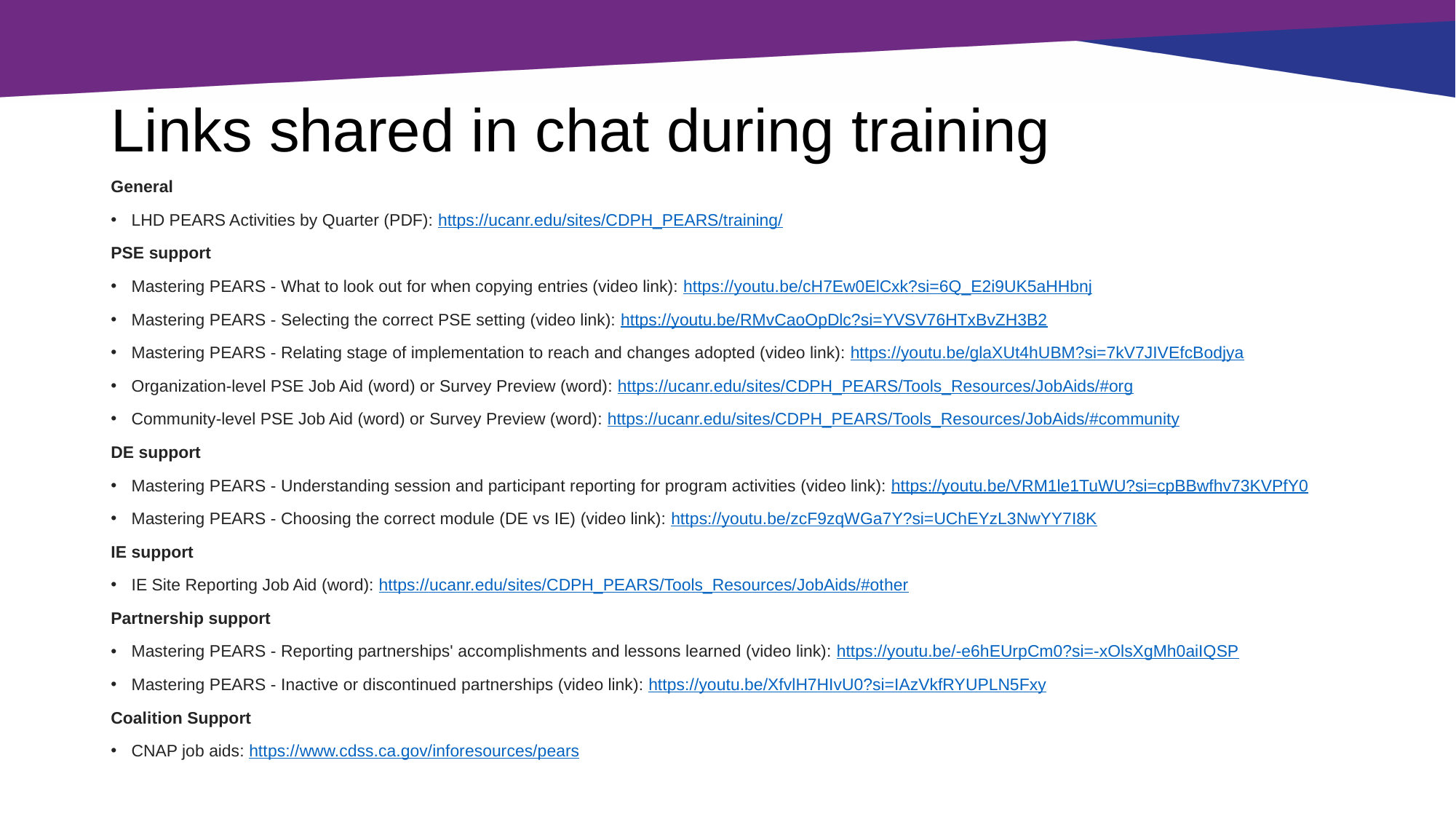

# Links shared in chat during training
General
LHD PEARS Activities by Quarter (PDF): https://ucanr.edu/sites/CDPH_PEARS/training/
PSE support
Mastering PEARS - What to look out for when copying entries (video link): https://youtu.be/cH7Ew0ElCxk?si=6Q_E2i9UK5aHHbnj
Mastering PEARS - Selecting the correct PSE setting (video link): https://youtu.be/RMvCaoOpDlc?si=YVSV76HTxBvZH3B2
Mastering PEARS - Relating stage of implementation to reach and changes adopted (video link): https://youtu.be/glaXUt4hUBM?si=7kV7JIVEfcBodjya
Organization-level PSE Job Aid (word) or Survey Preview (word): https://ucanr.edu/sites/CDPH_PEARS/Tools_Resources/JobAids/#org
Community-level PSE Job Aid (word) or Survey Preview (word): https://ucanr.edu/sites/CDPH_PEARS/Tools_Resources/JobAids/#community
DE support
Mastering PEARS - Understanding session and participant reporting for program activities (video link): https://youtu.be/VRM1le1TuWU?si=cpBBwfhv73KVPfY0
Mastering PEARS - Choosing the correct module (DE vs IE) (video link): https://youtu.be/zcF9zqWGa7Y?si=UChEYzL3NwYY7I8K
IE support
IE Site Reporting Job Aid (word): https://ucanr.edu/sites/CDPH_PEARS/Tools_Resources/JobAids/#other
Partnership support
Mastering PEARS - Reporting partnerships' accomplishments and lessons learned (video link): https://youtu.be/-e6hEUrpCm0?si=-xOlsXgMh0aiIQSP
Mastering PEARS - Inactive or discontinued partnerships (video link): https://youtu.be/XfvlH7HIvU0?si=IAzVkfRYUPLN5Fxy
Coalition Support
CNAP job aids: https://www.cdss.ca.gov/inforesources/pears